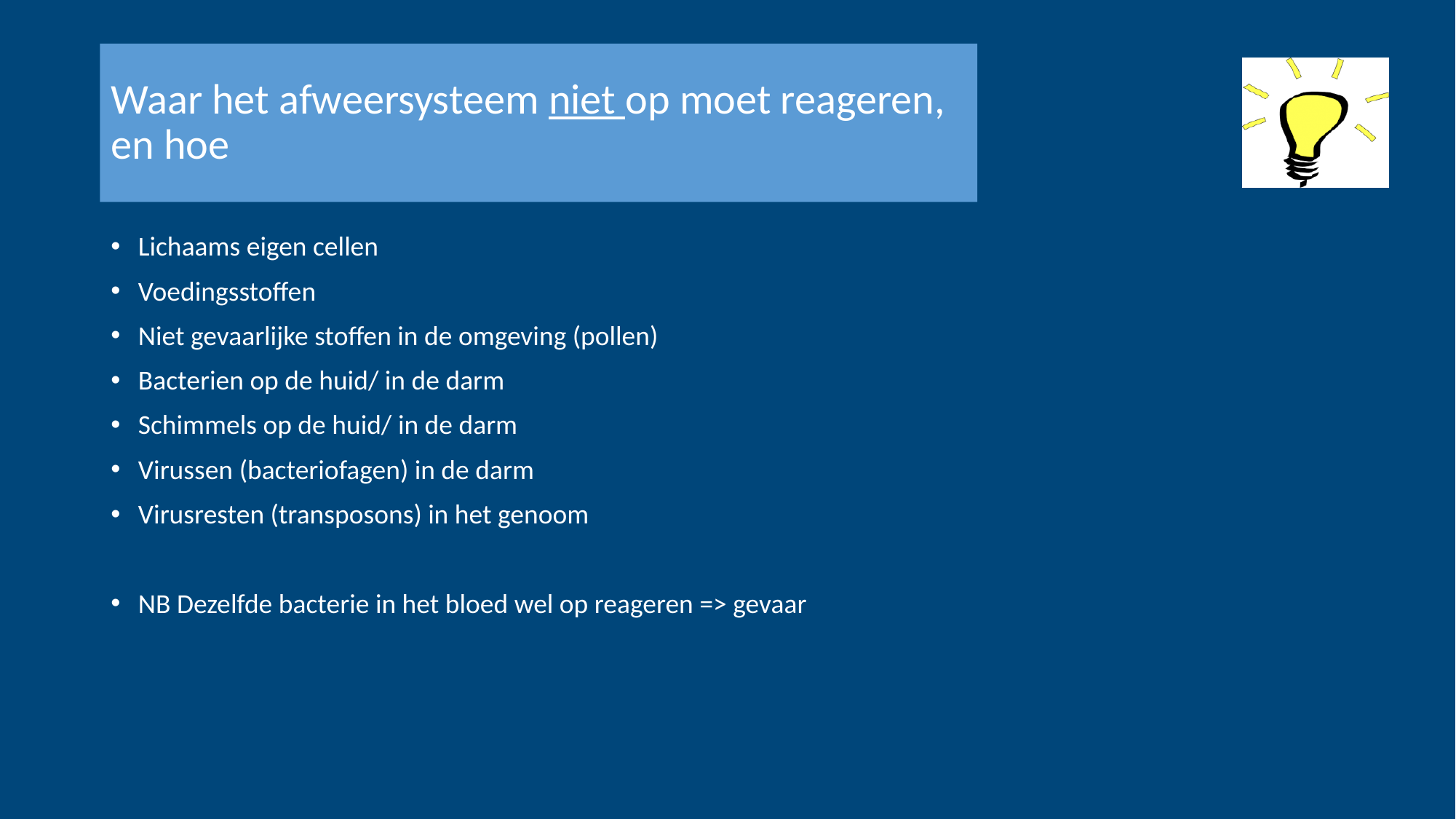

# Waar het afweersysteem niet op moet reageren, en hoe
Lichaams eigen cellen
Voedingsstoffen
Niet gevaarlijke stoffen in de omgeving (pollen)
Bacterien op de huid/ in de darm
Schimmels op de huid/ in de darm
Virussen (bacteriofagen) in de darm
Virusresten (transposons) in het genoom

NB Dezelfde bacterie in het bloed wel op reageren => gevaar